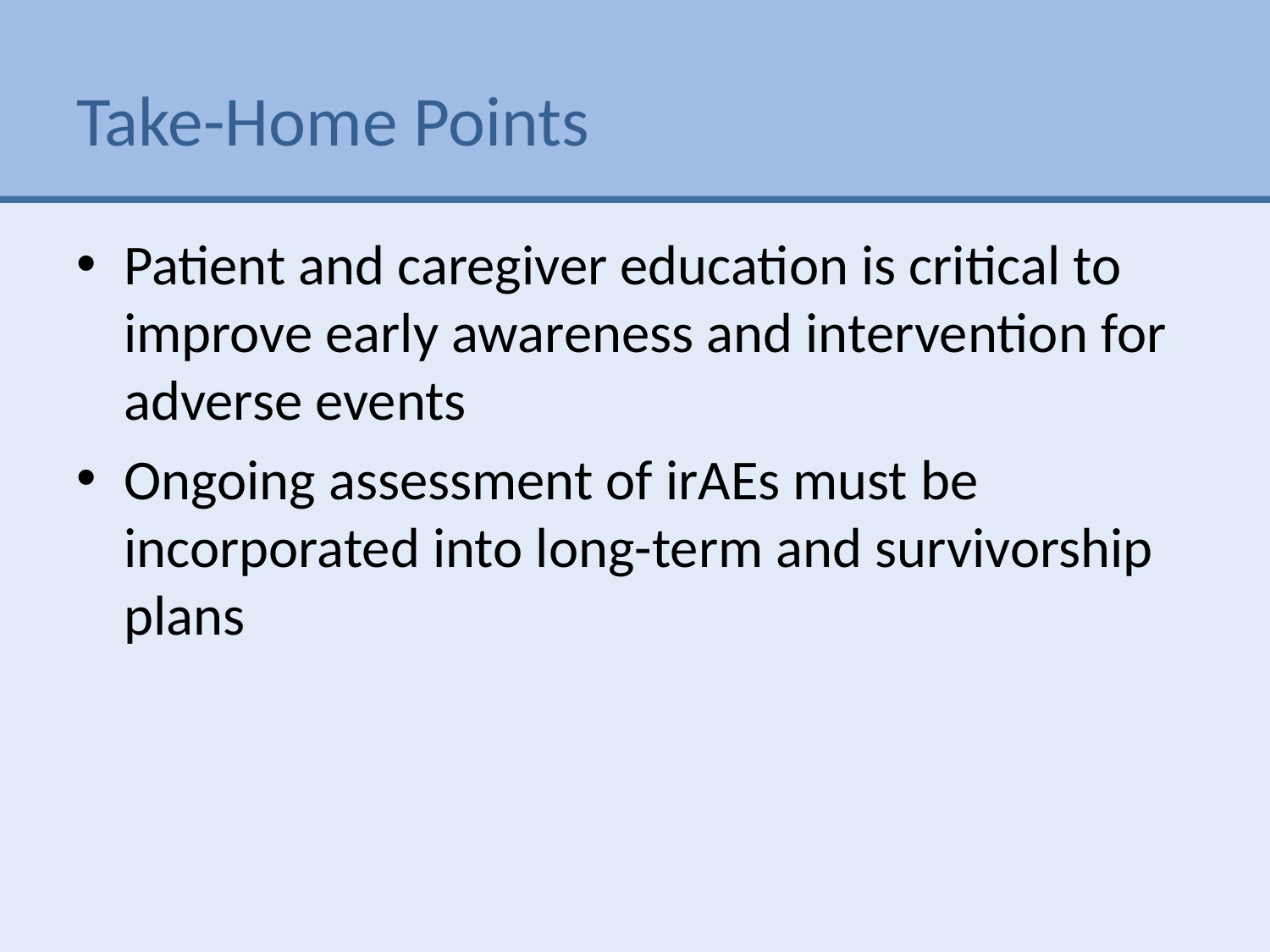

# Take-Home Points
Patient and caregiver education is critical to improve early awareness and intervention for adverse events
Ongoing assessment of irAEs must be incorporated into long-term and survivorship plans